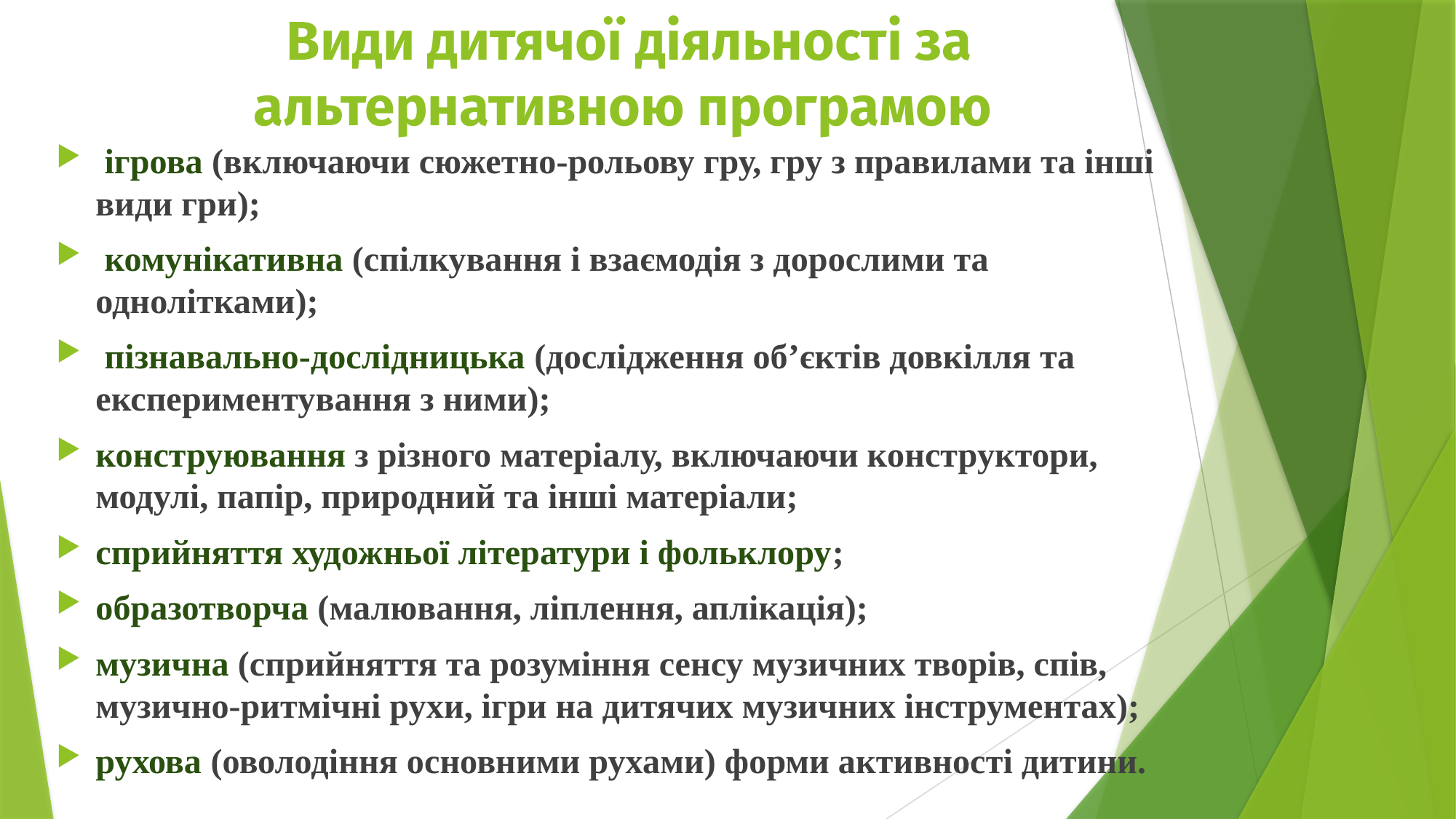

# Види дитячої діяльності за альтернативною програмою
 ігрова (включаючи сюжетно-рольову гру, гру з правилами та інші види гри);
 комунікативна (спілкування і взаємодія з дорослими та однолітками);
 пізнавально-дослідницька (дослідження об’єктів довкілля та експериментування з ними);
конструювання з різного матеріалу, включаючи конструктори, модулі, папір, природний та інші матеріали;
сприйняття художньої літератури і фольклору;
образотворча (малювання, ліплення, аплікація);
музична (сприйняття та розуміння сенсу музичних творів, спів, музично-ритмічні рухи, ігри на дитячих музичних інструментах);
рухова (оволодіння основними рухами) форми активності дитини.